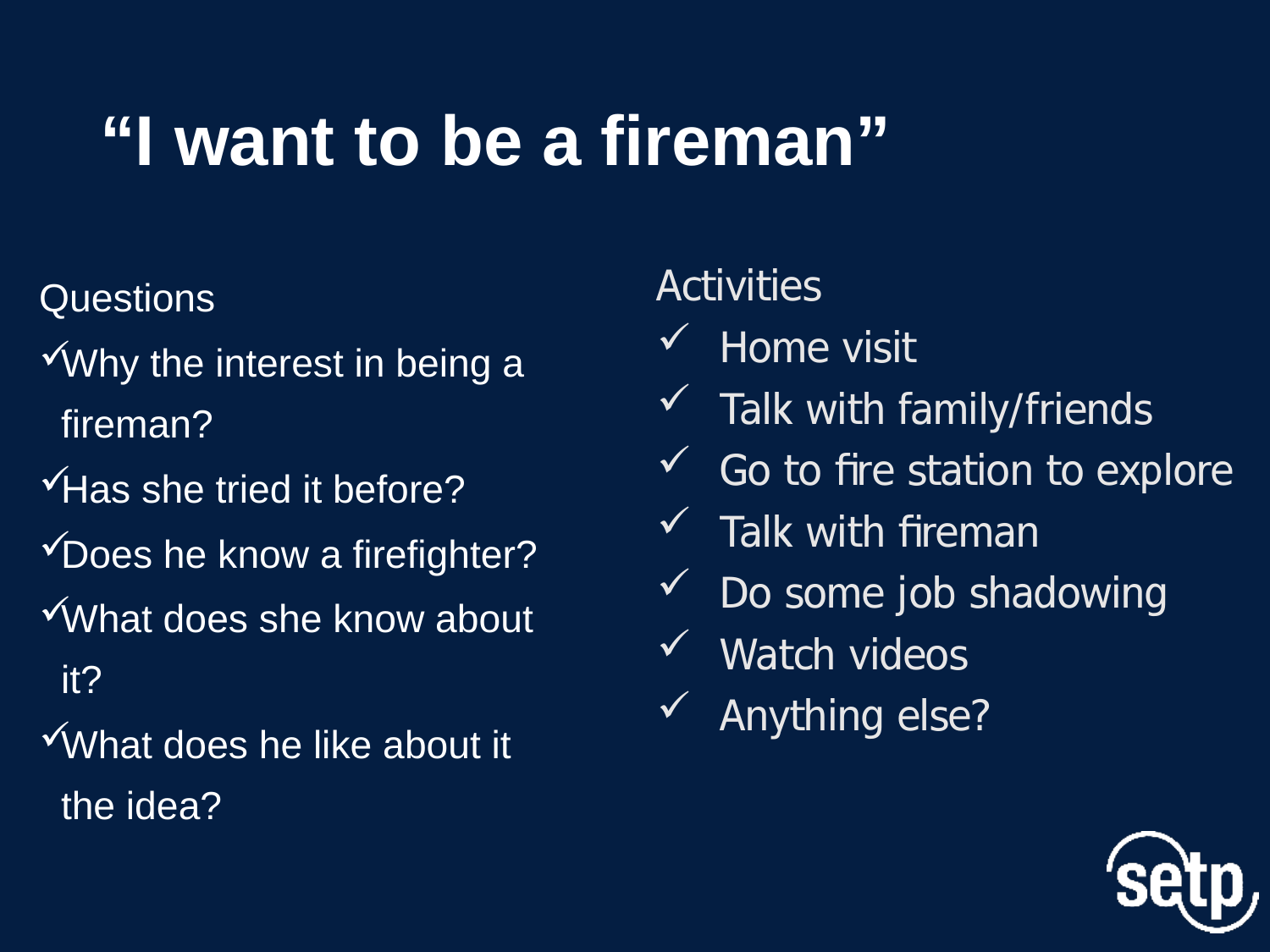

# “I want to be a fireman”
Questions
Why the interest in being a fireman?
Has she tried it before?
Does he know a firefighter?
What does she know about it?
What does he like about it the idea?

Activities
Home visit
Talk with family/friends
Go to fire station to explore
Talk with fireman
Do some job shadowing
Watch videos
Anything else?